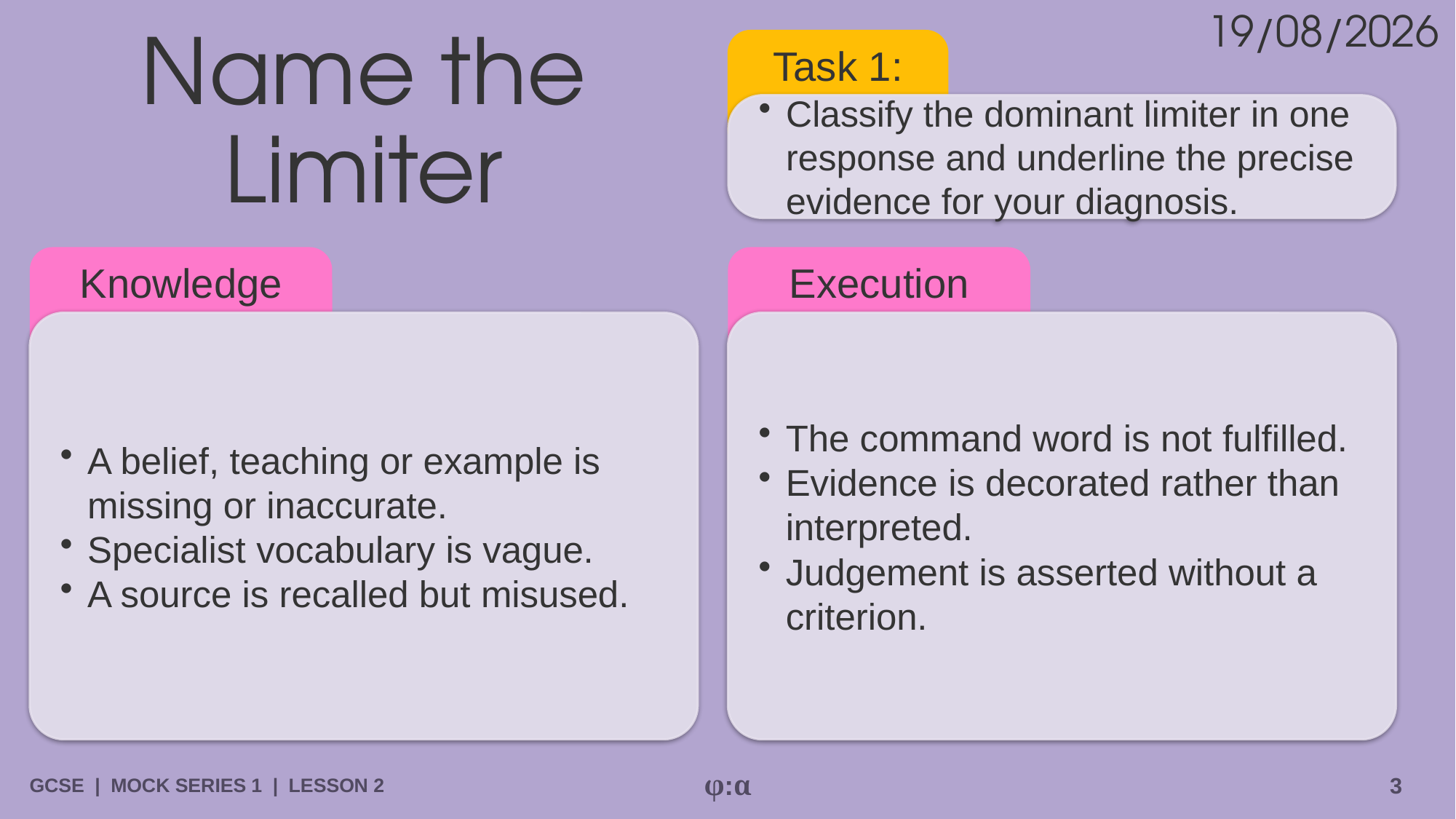

19/08/2026
# Name the Limiter
Task 1:
​Classify the dominant limiter in one response and underline the precise evidence for your diagnosis.
Knowledge
Execution
​A belief, teaching or example is missing or inaccurate.
​Specialist vocabulary is vague.
​A source is recalled but misused.
​The command word is not fulfilled.
​Evidence is decorated rather than interpreted.
​Judgement is asserted without a criterion.
GCSE  |  MOCK SERIES 1  |  LESSON 2
φ:α
3